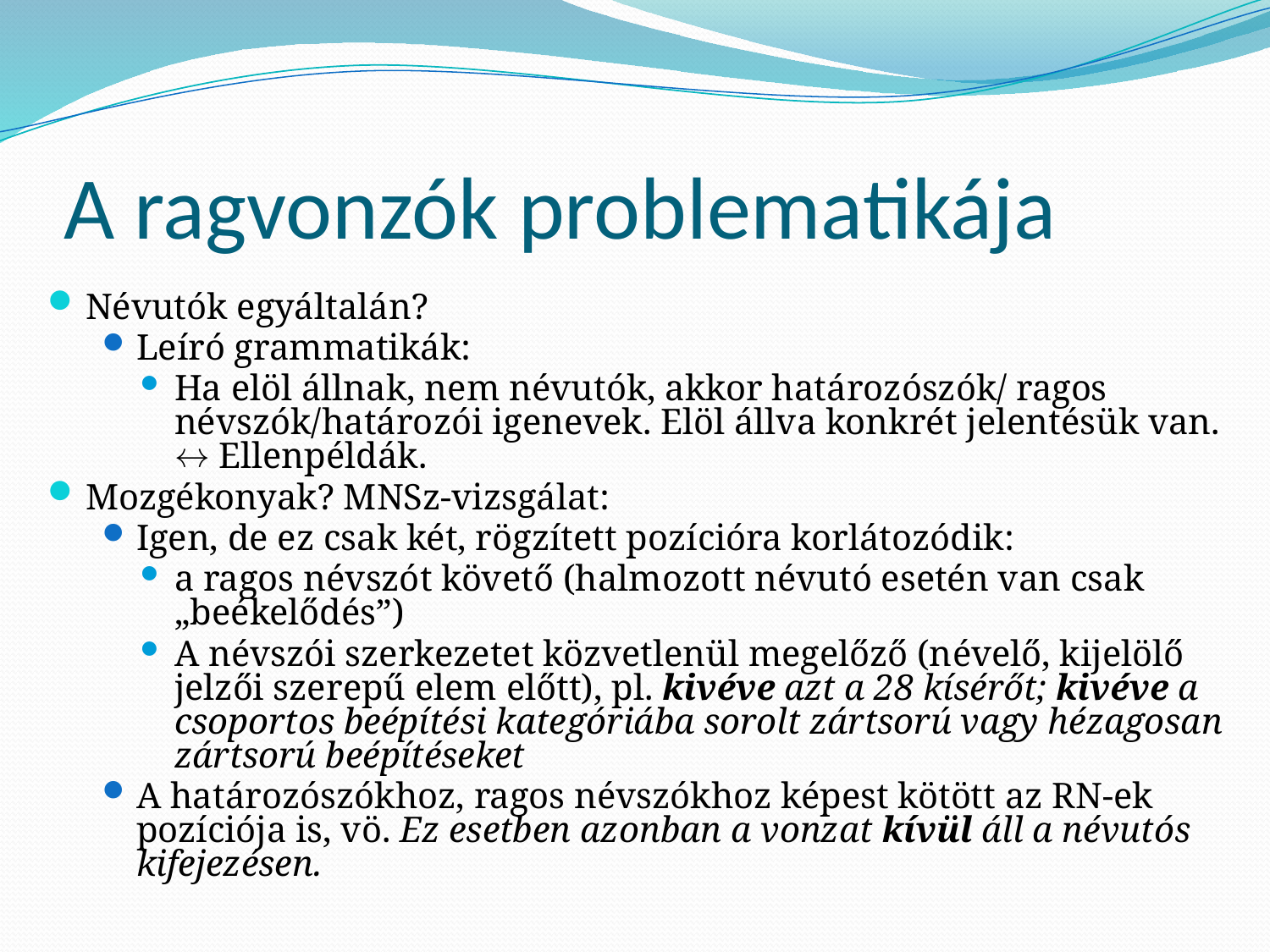

# A ragvonzók problematikája
Névutók egyáltalán?
Leíró grammatikák:
Ha elöl állnak, nem névutók, akkor határozószók/ ragos névszók/határozói igenevek. Elöl állva konkrét jelentésük van. ↔ Ellenpéldák.
Mozgékonyak? MNSz-vizsgálat:
Igen, de ez csak két, rögzített pozícióra korlátozódik:
a ragos névszót követő (halmozott névutó esetén van csak „beékelődés”)
A névszói szerkezetet közvetlenül megelőző (névelő, kijelölő jelzői szerepű elem előtt), pl. kivéve azt a 28 kísérőt; kivéve a csoportos beépítési kategóriába sorolt zártsorú vagy hézagosan zártsorú beépítéseket
A határozószókhoz, ragos névszókhoz képest kötött az RN-ek pozíciója is, vö. Ez esetben azonban a vonzat kívül áll a névutós kifejezésen.